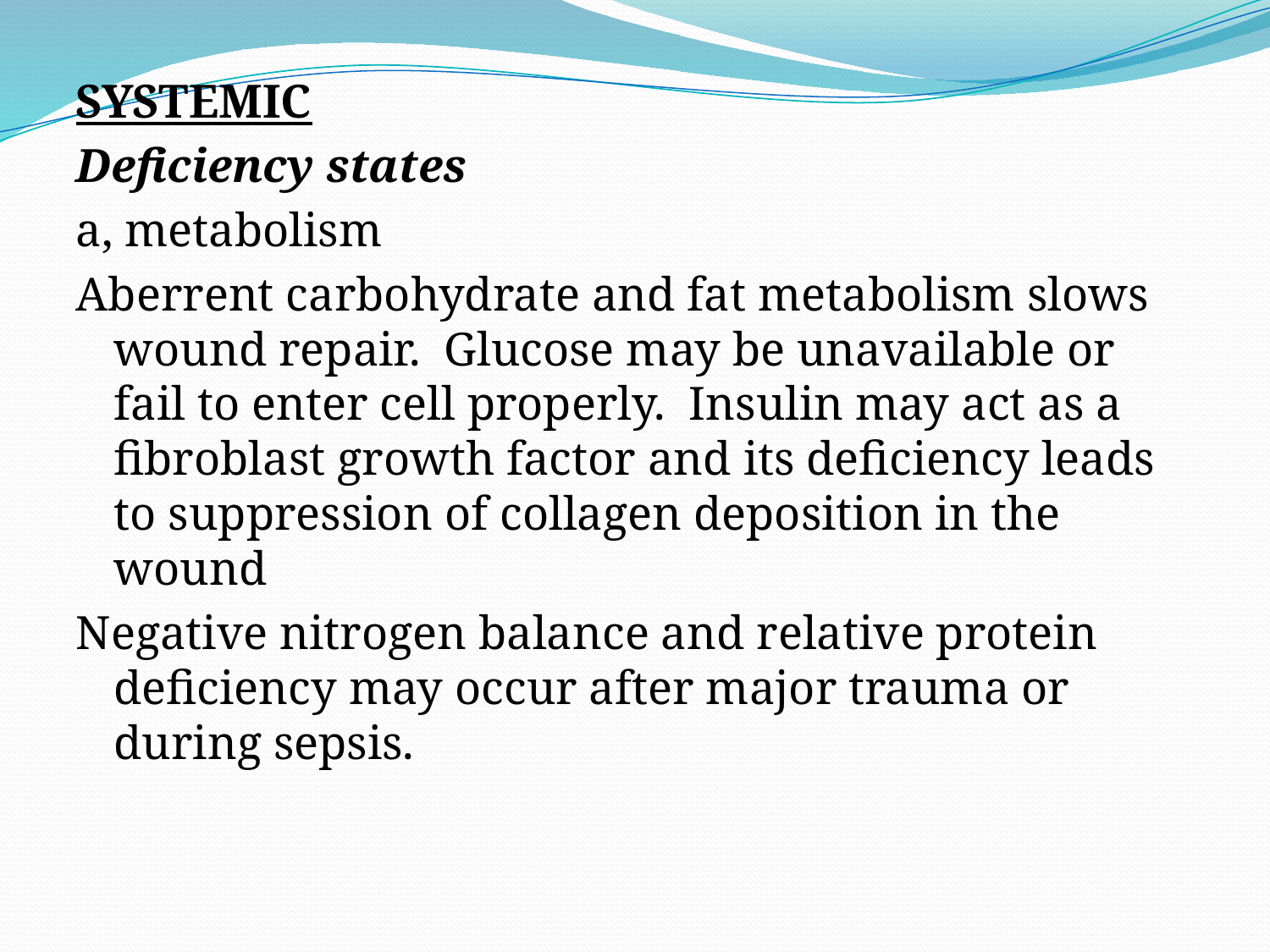

SYSTEMIC
Deficiency states
a, metabolism
Aberrent carbohydrate and fat metabolism slows wound repair.  Glucose may be unavailable or fail to enter cell properly.  Insulin may act as a fibroblast growth factor and its deficiency leads to suppression of collagen deposition in the wound
Negative nitrogen balance and relative protein deficiency may occur after major trauma or during sepsis.